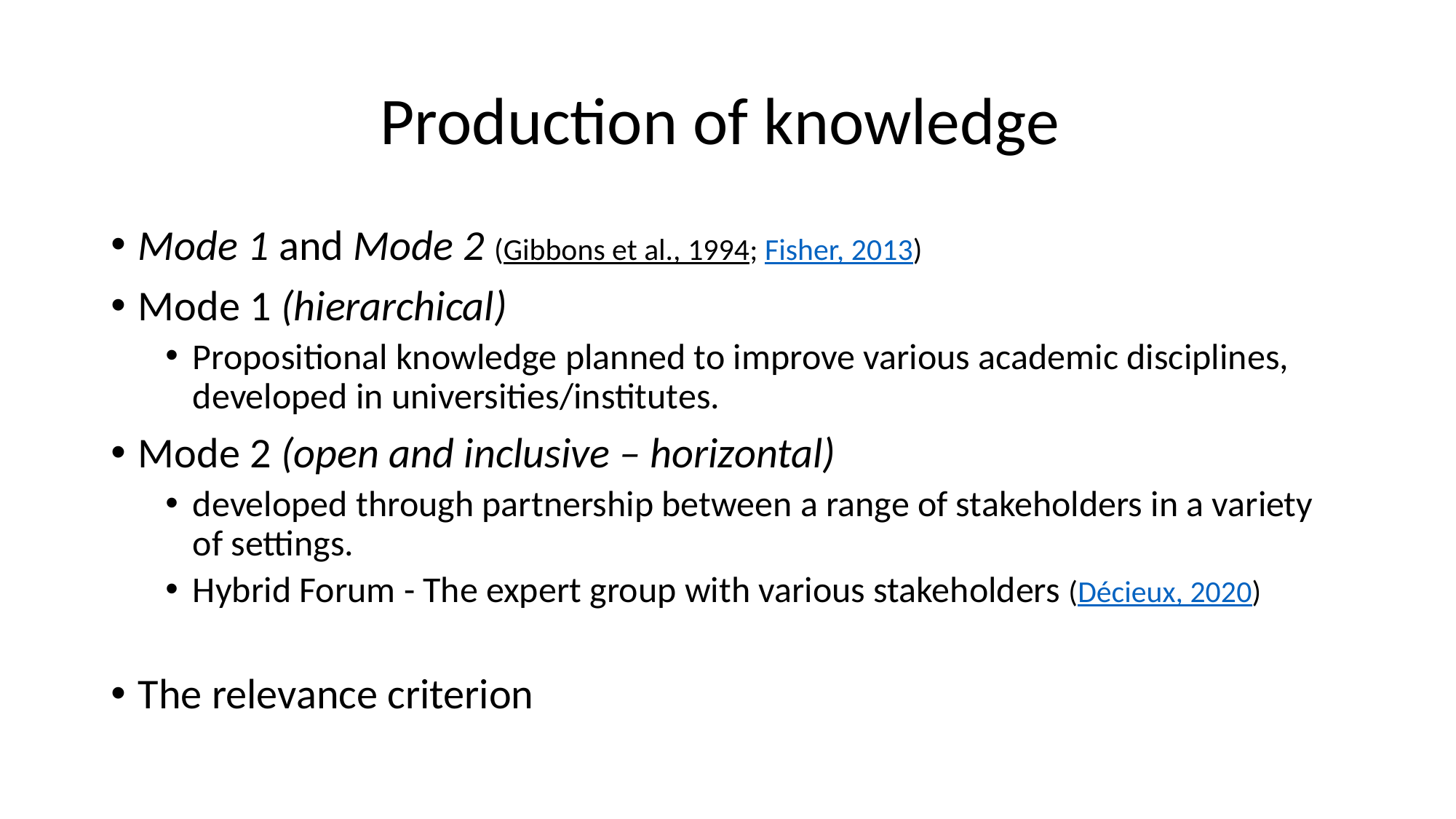

# Production of knowledge
Mode 1 and Mode 2 (Gibbons et al., 1994; Fisher, 2013)
Mode 1 (hierarchical)
Propositional knowledge planned to improve various academic disciplines, developed in universities/institutes.
Mode 2 (open and inclusive – horizontal)
developed through partnership between a range of stakeholders in a variety of settings.
Hybrid Forum - The expert group with various stakeholders (Décieux, 2020)

The relevance criterion